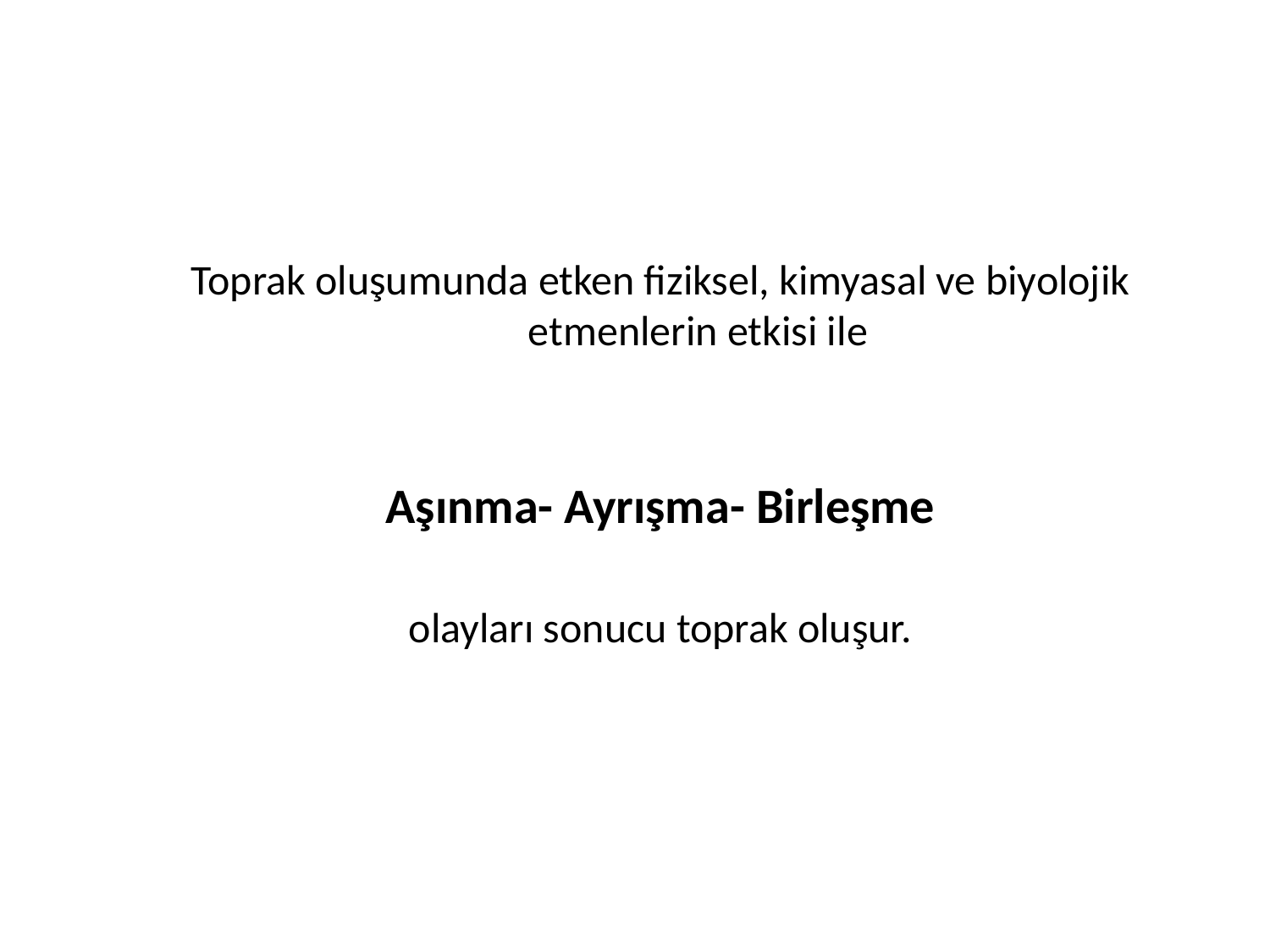

Toprak oluşumunda etken fiziksel, kimyasal ve biyolojik etmenlerin etkisi ile

Aşınma- Ayrışma- Birleşme

olayları sonucu toprak oluşur.